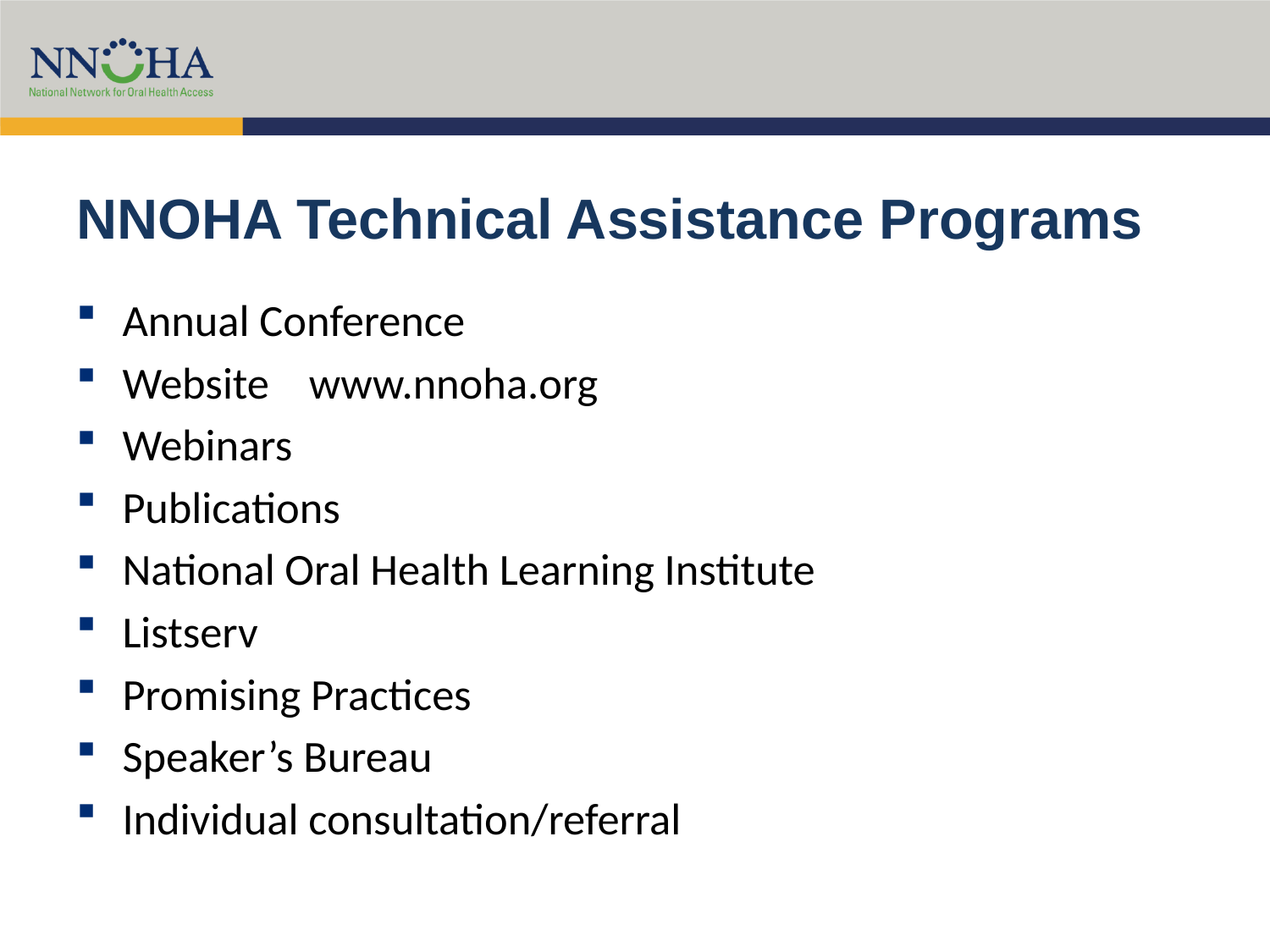

# NNOHA Technical Assistance Programs
Annual Conference
Website    www.nnoha.org
Webinars
Publications
National Oral Health Learning Institute
Listserv
Promising Practices
Speaker’s Bureau
Individual consultation/referral